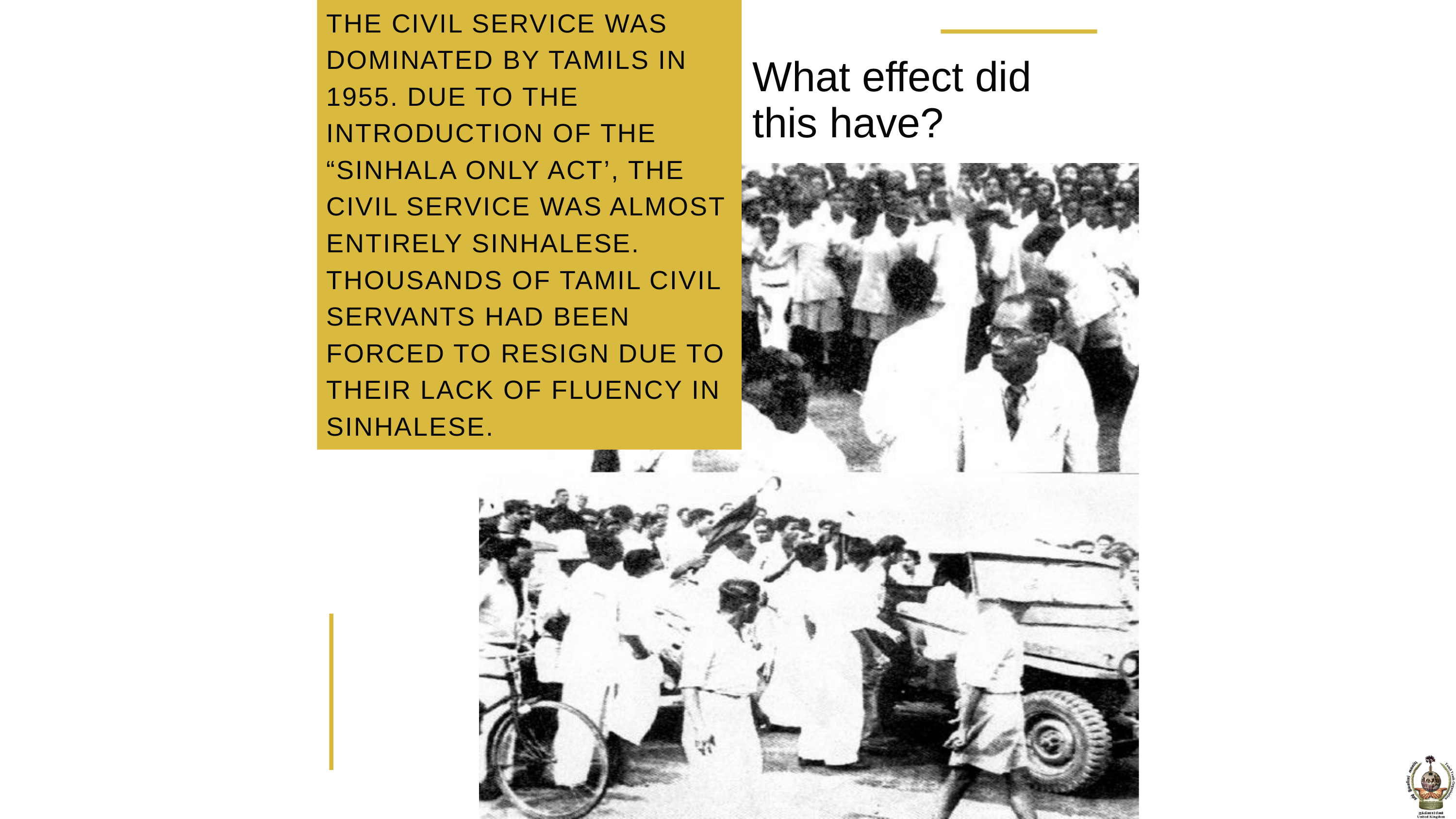

THE CIVIL SERVICE WAS DOMINATED BY TAMILS IN 1955. DUE TO THE INTRODUCTION OF THE “SINHALA ONLY ACT’, THE CIVIL SERVICE WAS ALMOST ENTIRELY SINHALESE. THOUSANDS OF TAMIL CIVIL SERVANTS HAD BEEN FORCED TO RESIGN DUE TO THEIR LACK OF FLUENCY IN SINHALESE.
What effect did this have?